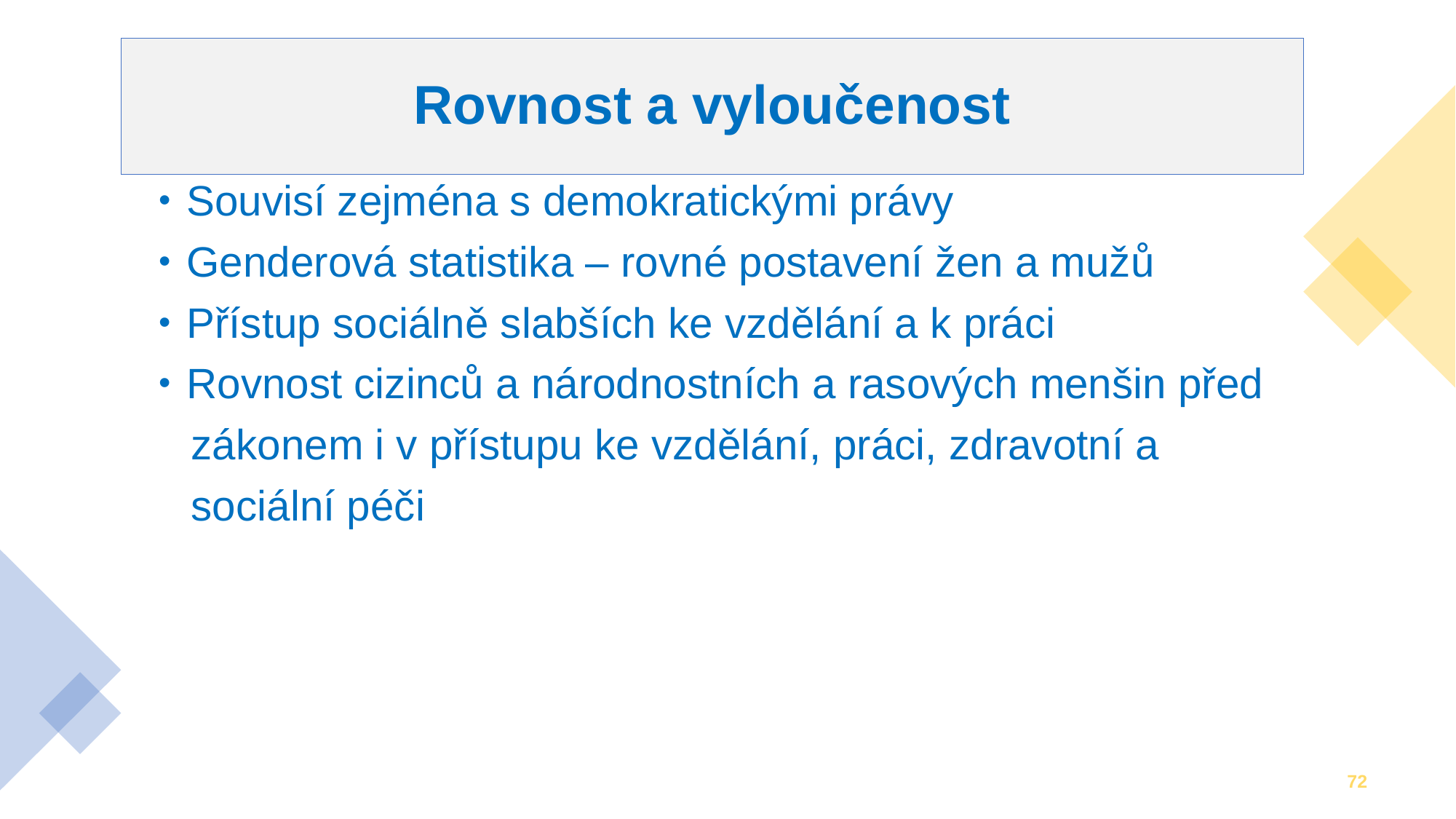

# Rovnost a vyloučenost

Souvisí zejména s demokratickými právy
Genderová statistika – rovné postavení žen a mužů
Přístup sociálně slabších ke vzdělání a k práci
Rovnost cizinců a národnostních a rasových menšin před
     zákonem i v přístupu ke vzdělání, práci, zdravotní a
     sociální péči

72